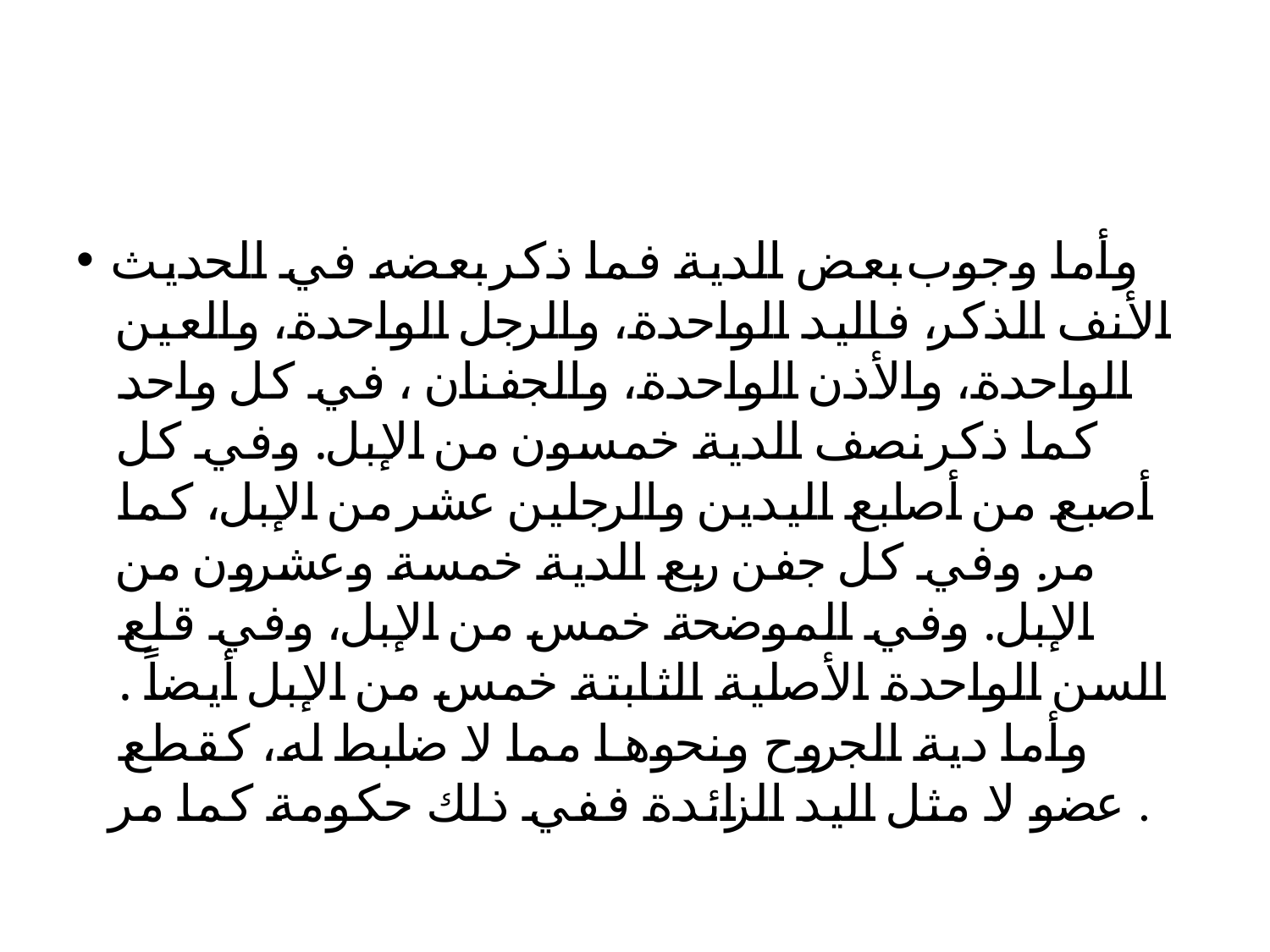

#
وأما وجوب بعض الدية فما ذكر بعضه في الحديث الأنف الذكر، فاليد الواحدة، والرجل الواحدة، والعين الواحدة، والأذن الواحدة، والجفنان ، في كل واحد كما ذكر نصف الدية خمسون من الإبل. وفي كل أصبع من أصابع اليدين والرجلين عشر من الإبل، كما مر. وفي كل جفن ربع الدية خمسة وعشرون من الإبل. وفي الموضحة خمس من الإبل، وفي قلع السن الواحدة الأصلية الثابتة خمس من الإبل أيضاً . وأما دية الجروح ونحوها مما لا ضابط له، كقطع عضو لا مثل اليد الزائدة ففي ذلك حكومة كما مر .